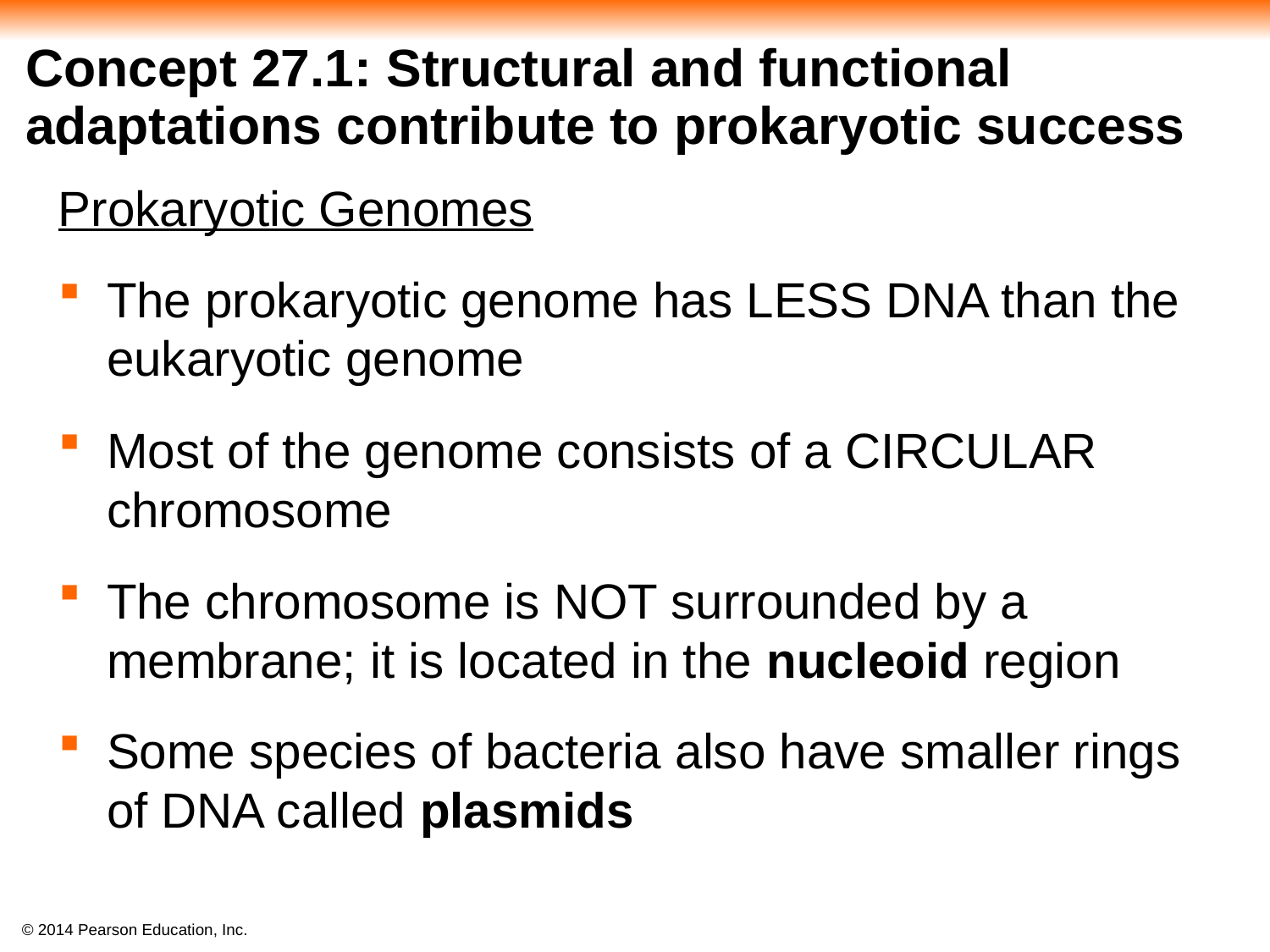

# Concept 27.1: Structural and functional adaptations contribute to prokaryotic success
Prokaryotic Genomes
The prokaryotic genome has LESS DNA than the eukaryotic genome
Most of the genome consists of a CIRCULAR chromosome
The chromosome is NOT surrounded by a membrane; it is located in the nucleoid region
Some species of bacteria also have smaller rings of DNA called plasmids